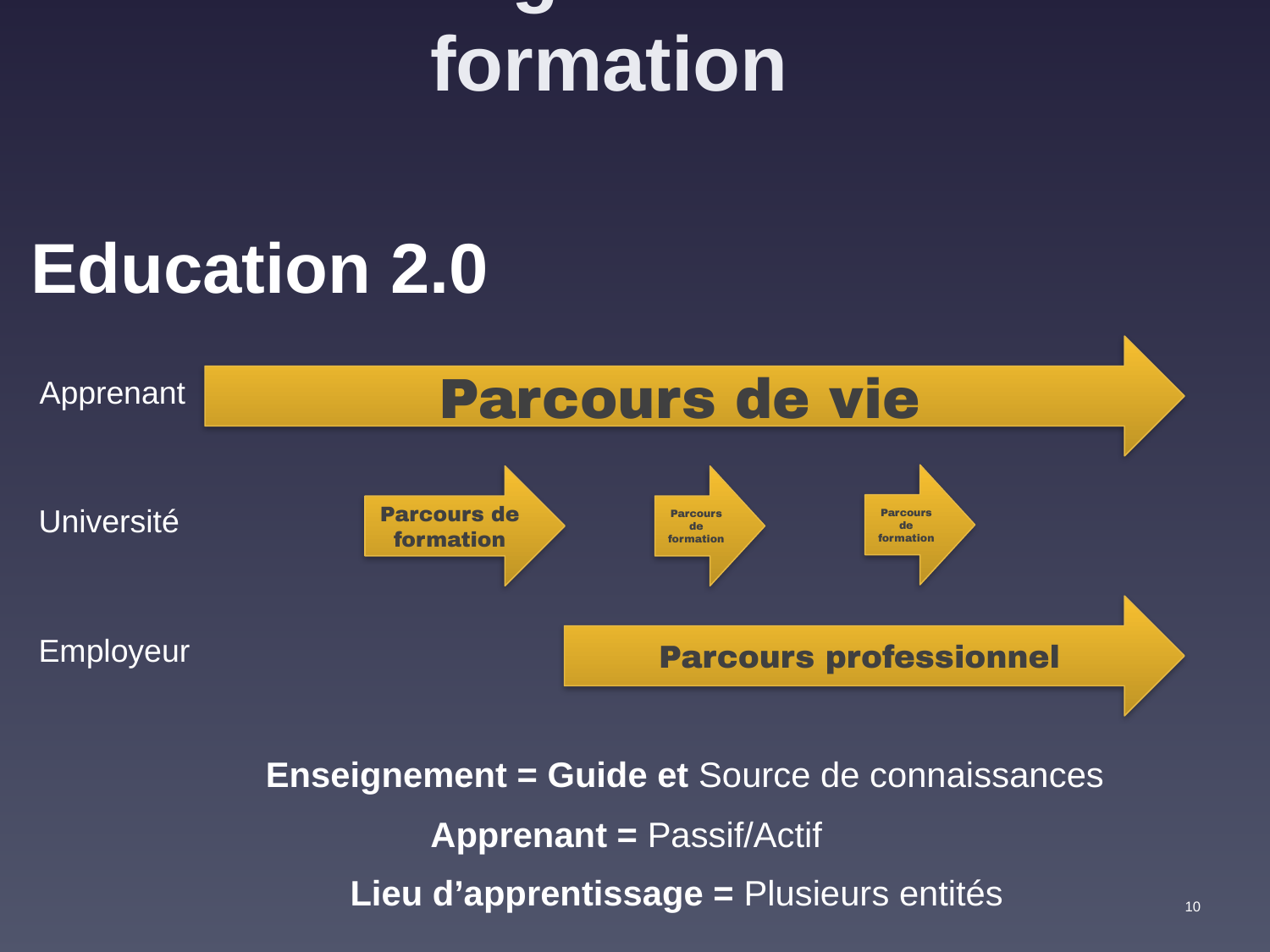

les enseignements et la formation
Education 2.0
Parcours de vie
Apprenant
Parcours de formation
Parcours de formation
Parcours de formation
Université
Parcours professionnel
Employeur
Enseignement = Guide et Source de connaissances
Apprenant = Passif/Actif
Lieu d’apprentissage = Plusieurs entités
10